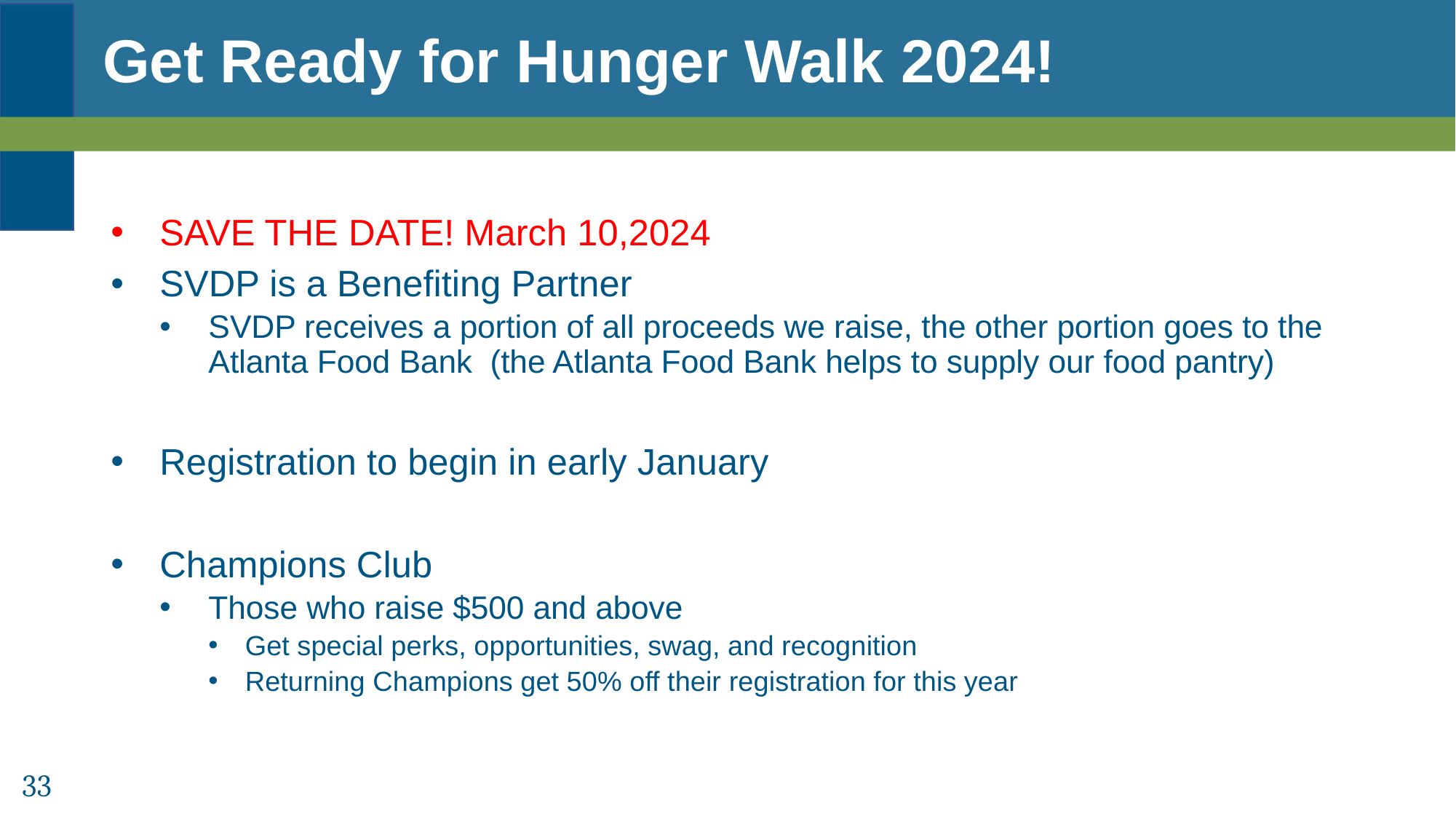

# Get Ready for Hunger Walk 2024!

SAVE THE DATE! March 10,2024
SVDP is a Benefiting Partner
SVDP receives a portion of all proceeds we raise, the other portion goes to the Atlanta Food Bank  (the Atlanta Food Bank helps to supply our food pantry)

Registration to begin in early January

Champions Club
Those who raise $500 and above
Get special perks, opportunities, swag, and recognition
Returning Champions get 50% off their registration for this year
33